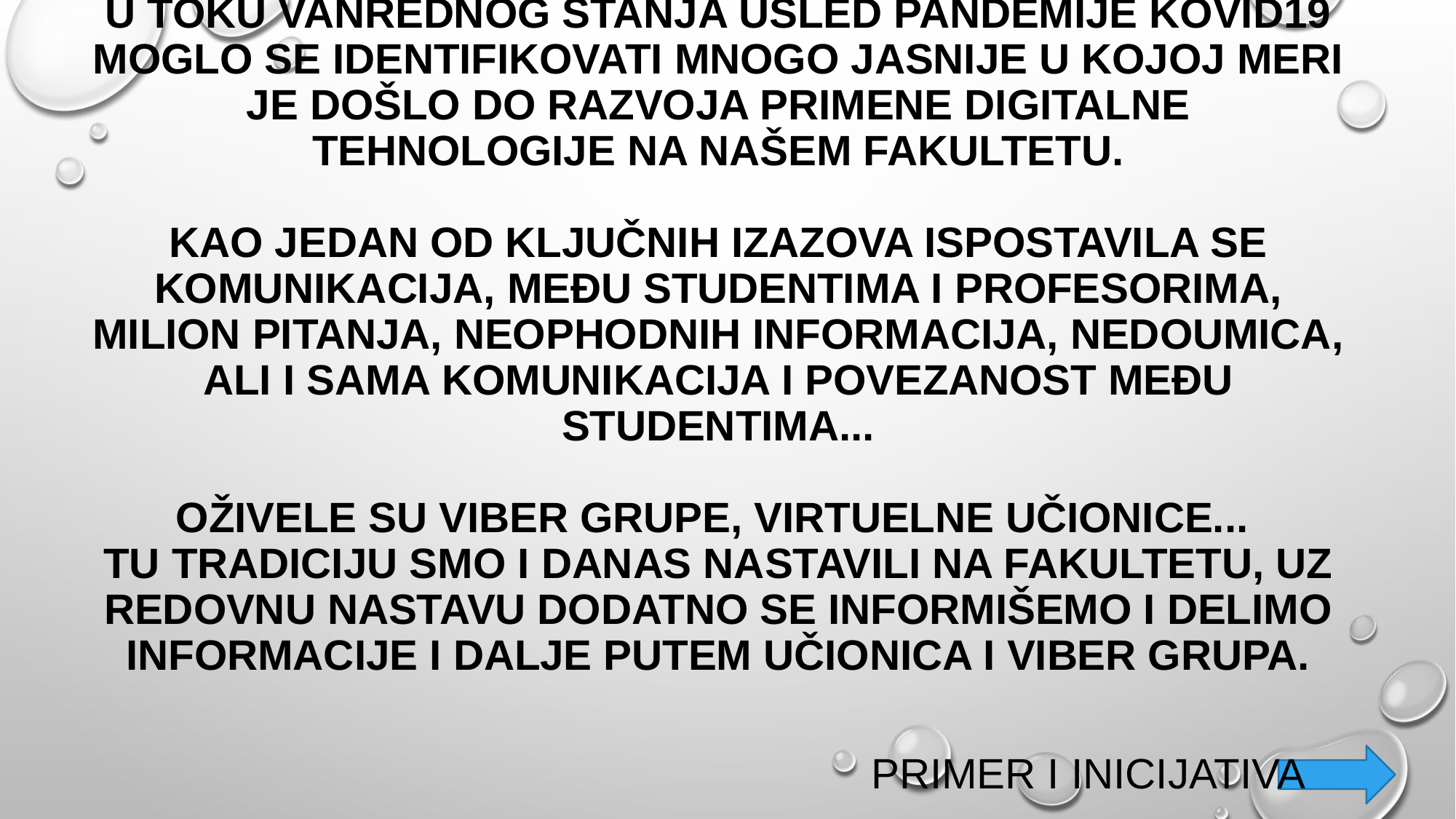

# U toku vanrednog stanja usled pandemije KOVID19 moGLO se identifikovati mnogo jasnije u kojoj meri je došlo do razvoja primene digitalne tehnologije NA našem FAKULTETU. Kao jedan od ključnih izazova ispostavila se komunikacija, među STUDENTIMA I PROFESORIMA, MILION PITANJA, NEOPHODNIH INFORMACIJA, NEDOUMICA, ali i SAMA KOMUNIKACIJA I POVEZANOST MEĐU STUDENTIMA... Oživele su Viber grupe, virtuelne učionice... TU TRADICIJU SMO I DANAS NASTAVILI NA FAKULTETU, UZ REDOVNU NASTAVU DODATNO SE INFORMIŠEMO I DELIMO INFORMACIJE I DALJE PUTEM UČIONICA I VIBER GRUPA.
        PRIMER I INICIJATIVA